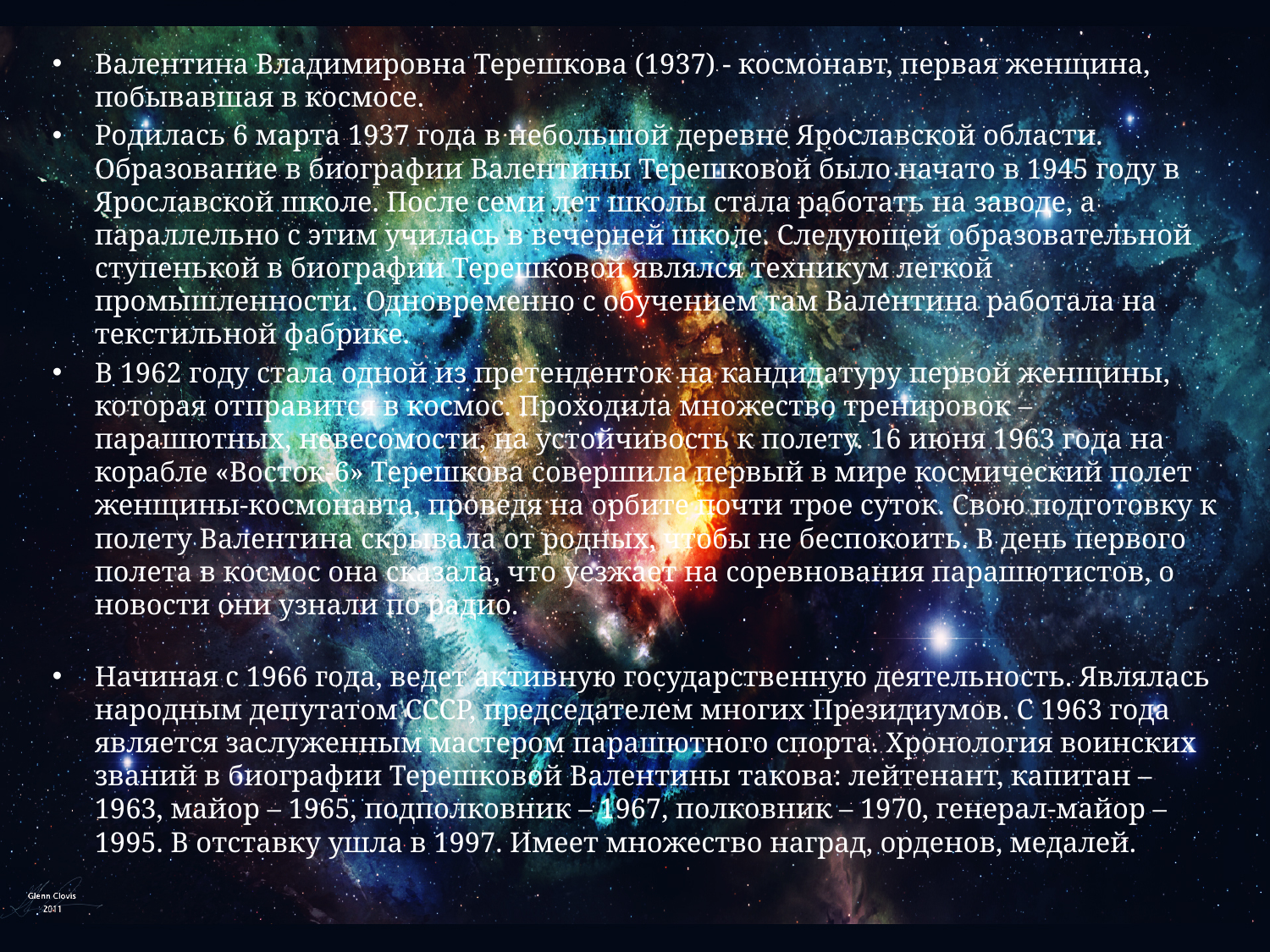

#
Валентина Владимировна Терешкова (1937) - космонавт, первая женщина, побывавшая в космосе.
Родилась 6 марта 1937 года в небольшой деревне Ярославской области. Образование в биографии Валентины Терешковой было начато в 1945 году в Ярославской школе. После семи лет школы стала работать на заводе, а параллельно с этим училась в вечерней школе. Следующей образовательной ступенькой в биографии Терешковой являлся техникум легкой промышленности. Одновременно с обучением там Валентина работала на текстильной фабрике.
В 1962 году стала одной из претенденток на кандидатуру первой женщины, которая отправится в космос. Проходила множество тренировок – парашютных, невесомости, на устойчивость к полету. 16 июня 1963 года на корабле «Восток-6» Терешкова совершила первый в мире космический полет женщины-космонавта, проведя на орбите почти трое суток. Свою подготовку к полету Валентина скрывала от родных, чтобы не беспокоить. В день первого полета в космос она сказала, что уезжает на соревнования парашютистов, о новости они узнали по радио.
Начиная с 1966 года, ведет активную государственную деятельность. Являлась народным депутатом СССР, председателем многих Президиумов. С 1963 года является заслуженным мастером парашютного спорта. Хронология воинских званий в биографии Терешковой Валентины такова: лейтенант, капитан – 1963, майор – 1965, подполковник – 1967, полковник – 1970, генерал-майор – 1995. В отставку ушла в 1997. Имеет множество наград, орденов, медалей.